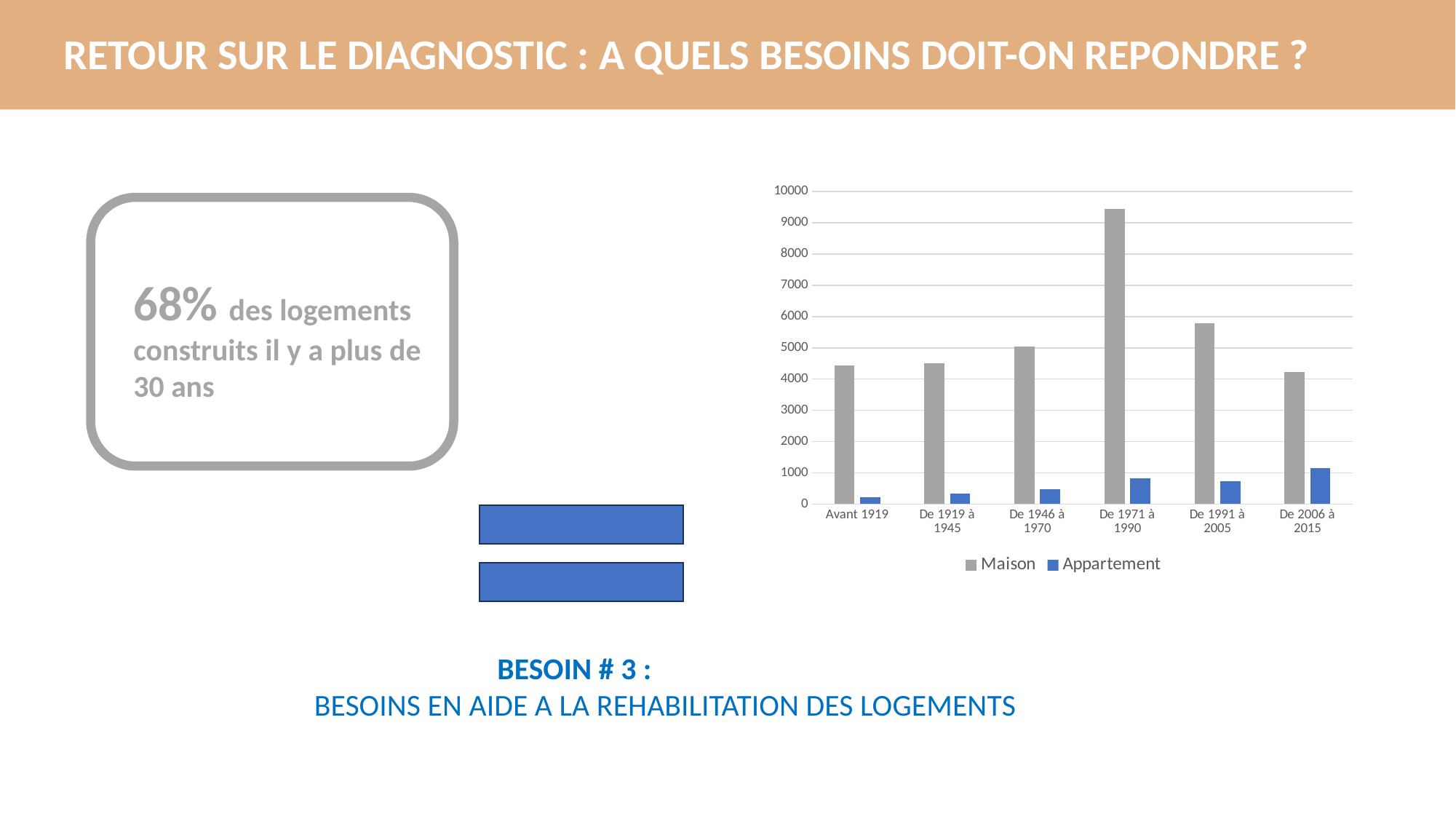

RETOUR SUR LE DIAGNOSTIC : A QUELS BESOINS DOIT-ON REPONDRE ?

### Chart

| Category | Maison | Appartement |
|---|---|---|
| Avant 1919 | 4430.0 | 222.0 |
| De 1919 à 1945 | 4517.0 | 329.0 |
| De 1946 à 1970 | 5042.0 | 477.0 |
| De 1971 à 1990 | 9451.0 | 818.0 |
| De 1991 à 2005 | 5795.0 | 727.0 |
| De 2006 à 2015 | 4216.0 | 1150.0 |
68% des logements construits il y a plus de 30 ans

BESOIN # 3 :
	               BESOINS EN AIDE A LA REHABILITATION DES LOGEMENTS